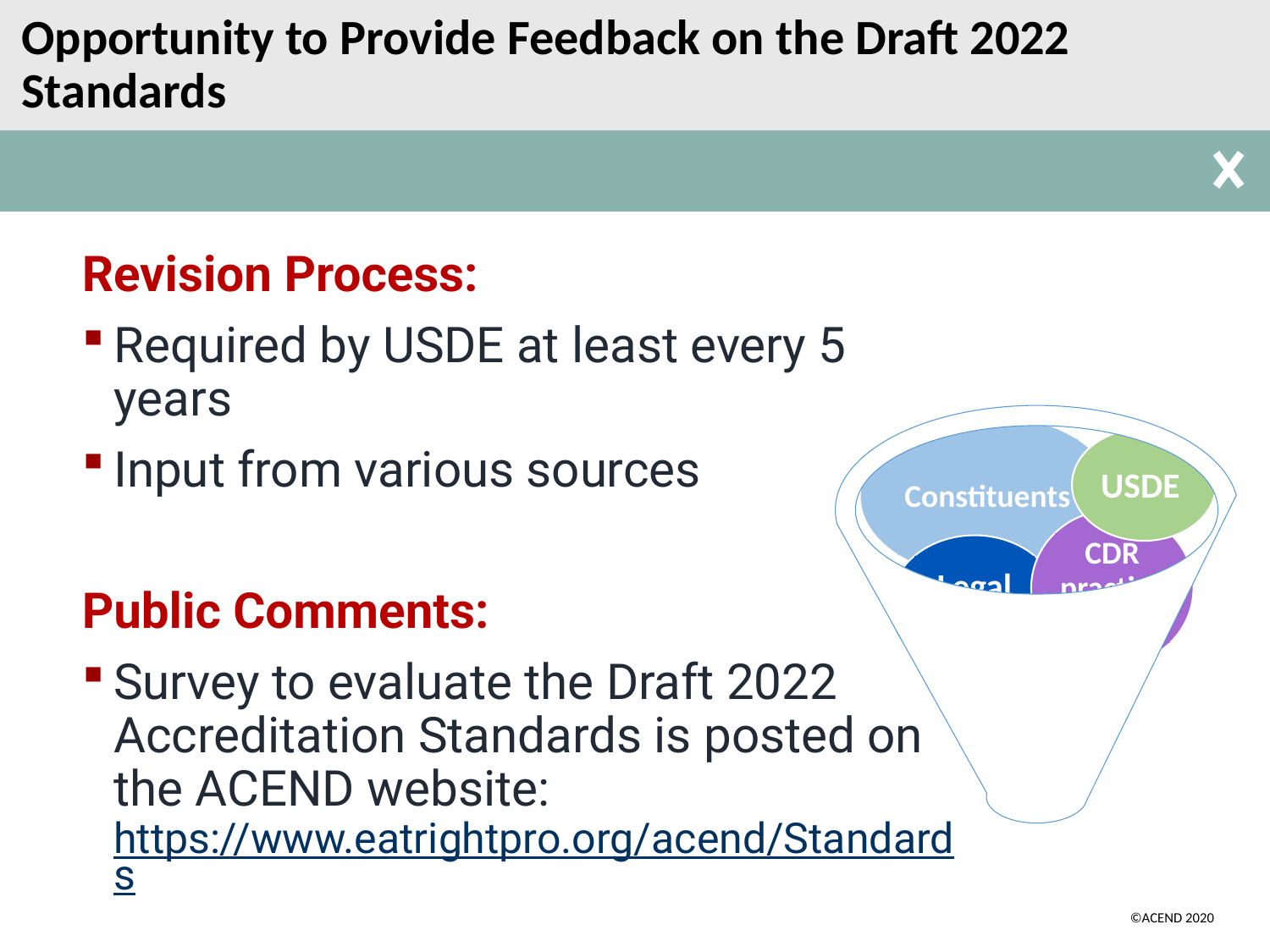

# Opportunity to Provide Feedback on the Draft 2022 Standards
Revision Process:
Required by USDE at least every 5 years
Input from various sources

Public Comments:
Survey to evaluate the Draft 2022 Accreditation Standards is posted on the ACEND website: https://www.eatrightpro.org/acend/Standards

Constituents

USDE

CDR practice audit

Legal Counsel

CPLS
Licensure